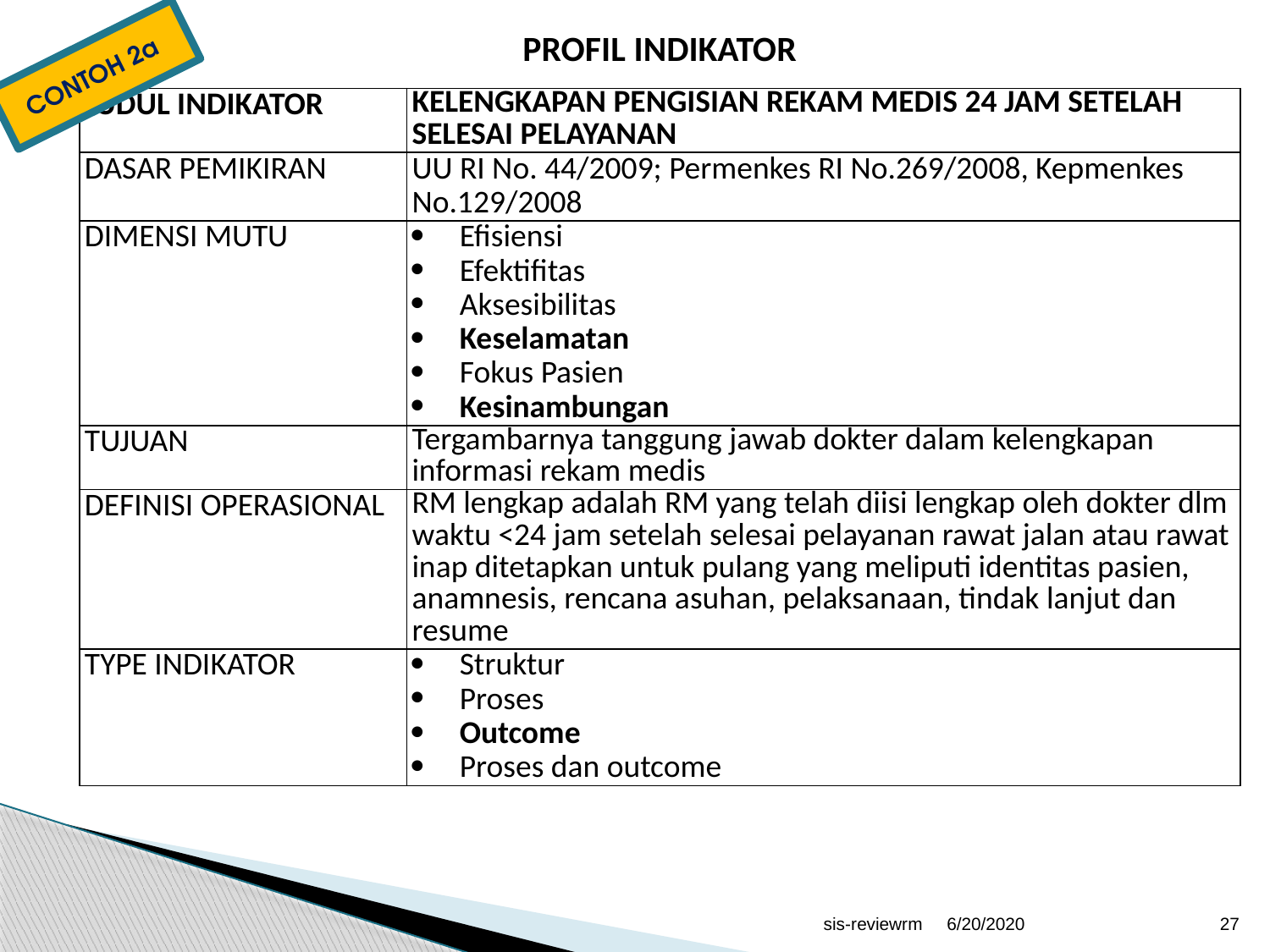

PROFIL INDIKATOR
CONTOH 2a
| JUDUL INDIKATOR | KELENGKAPAN PENGISIAN REKAM MEDIS 24 JAM SETELAH SELESAI PELAYANAN |
| --- | --- |
| DASAR PEMIKIRAN | UU RI No. 44/2009; Permenkes RI No.269/2008, Kepmenkes No.129/2008 |
| DIMENSI MUTU | Efisiensi Efektifitas Aksesibilitas Keselamatan Fokus Pasien Kesinambungan |
| Tujuan | Tergambarnya tanggung jawab dokter dalam kelengkapan informasi rekam medis |
| definisi operasional | RM lengkap adalah RM yang telah diisi lengkap oleh dokter dlm waktu <24 jam setelah selesai pelayanan rawat jalan atau rawat inap ditetapkan untuk pulang yang meliputi identitas pasien, anamnesis, rencana asuhan, pelaksanaan, tindak lanjut dan resume |
| Type Indikator | Struktur Proses Outcome Proses dan outcome |
sis-reviewrm
6/20/2020
27